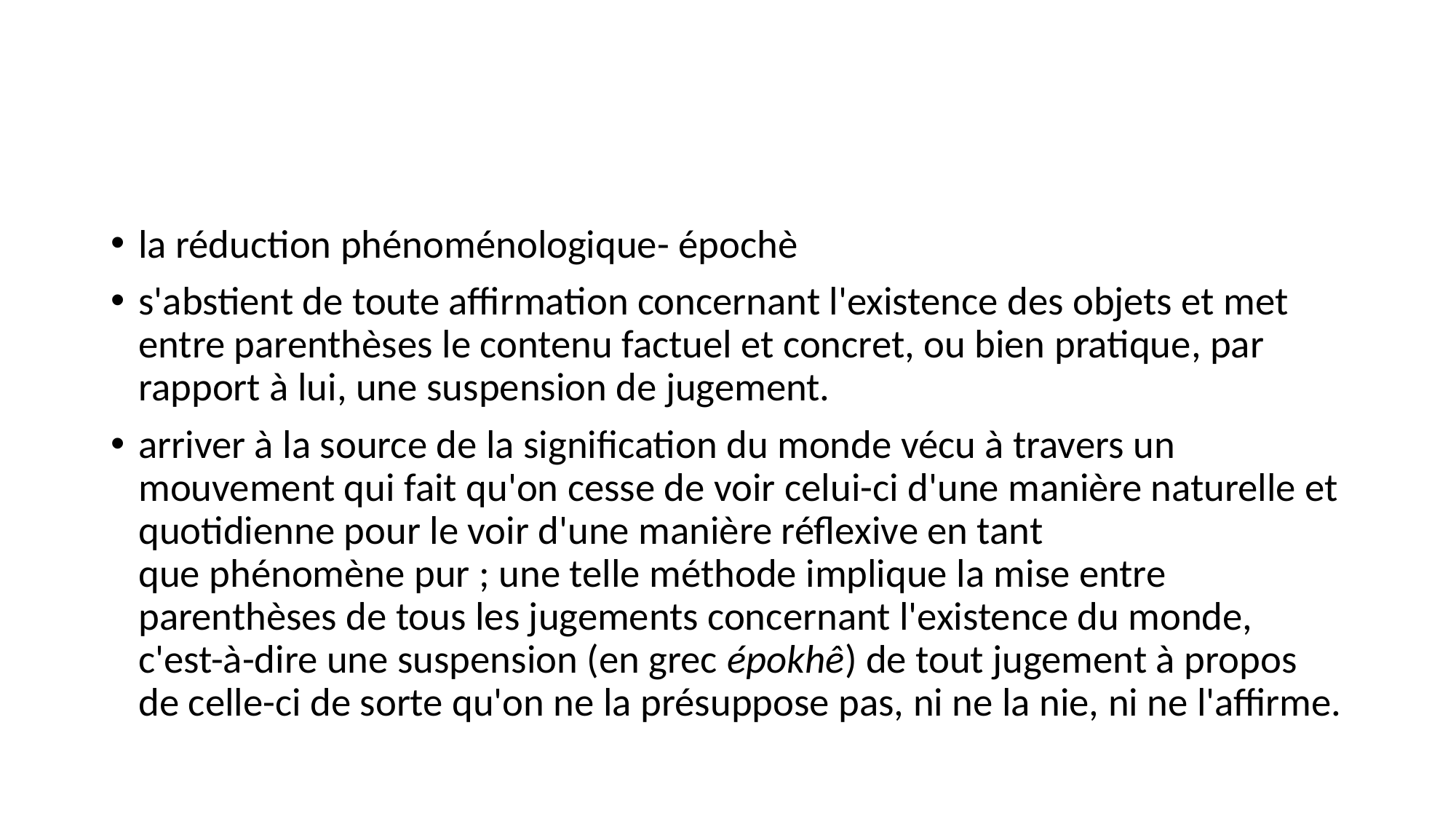

#
la réduction phénoménologique- épochè
s'abstient de toute affirmation concernant l'existence des objets et met entre parenthèses le contenu factuel et concret, ou bien pratique, par rapport à lui, une suspension de jugement.
arriver à la source de la signification du monde vécu à travers un mouvement qui fait qu'on cesse de voir celui-ci d'une manière naturelle et quotidienne pour le voir d'une manière réflexive en tant que phénomène pur ; une telle méthode implique la mise entre parenthèses de tous les jugements concernant l'existence du monde, c'est-à-dire une suspension (en grec épokhê) de tout jugement à propos de celle-ci de sorte qu'on ne la présuppose pas, ni ne la nie, ni ne l'affirme.